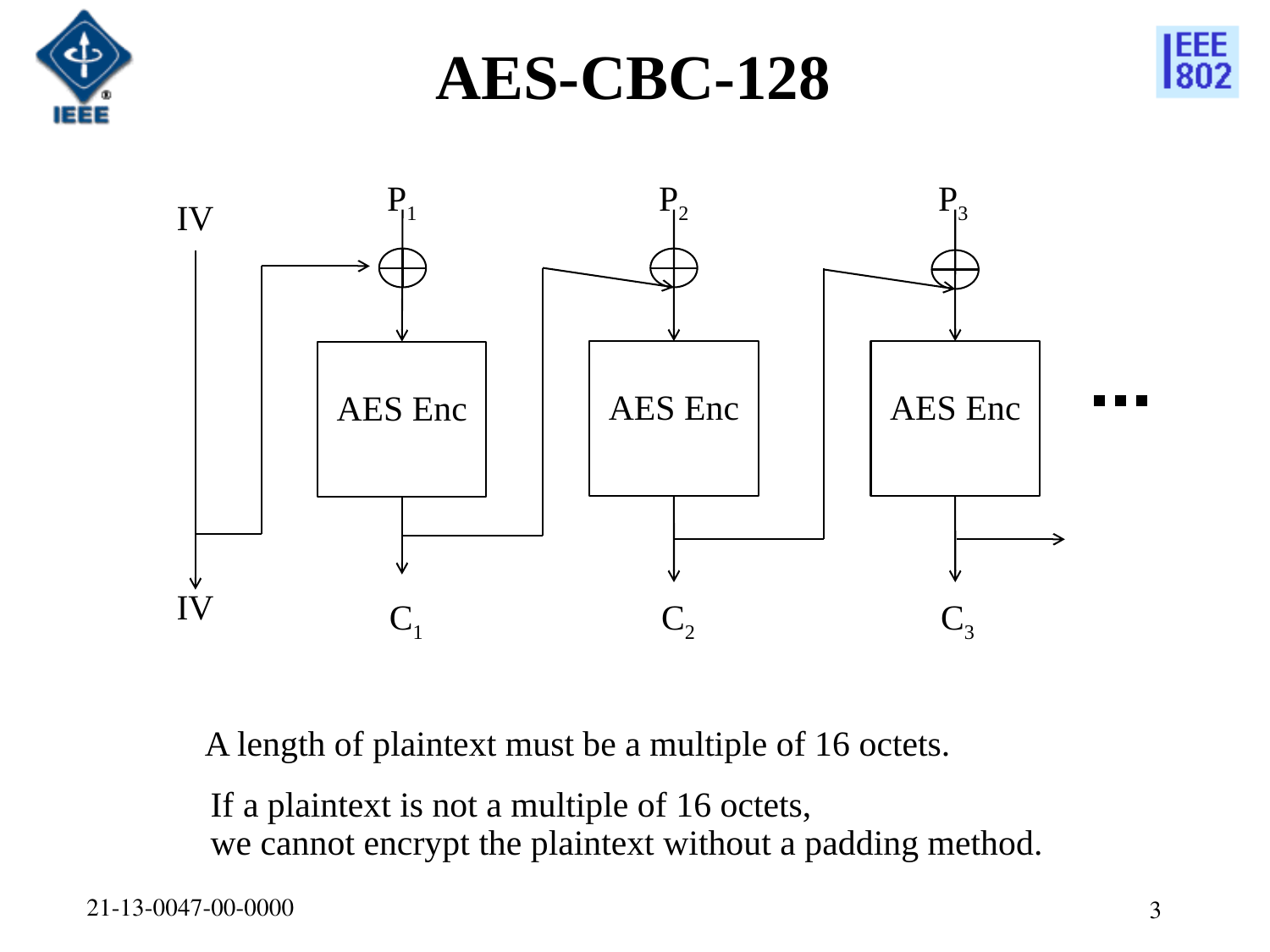

# AES-CBC-128
P1
P2
P3
IV

AES Enc

AES Enc

AES Enc
IV
C1
C2
C3
A length of plaintext must be a multiple of 16 octets.
If a plaintext is not a multiple of 16 octets,
we cannot encrypt the plaintext without a padding method.
21-13-0047-00-0000
3